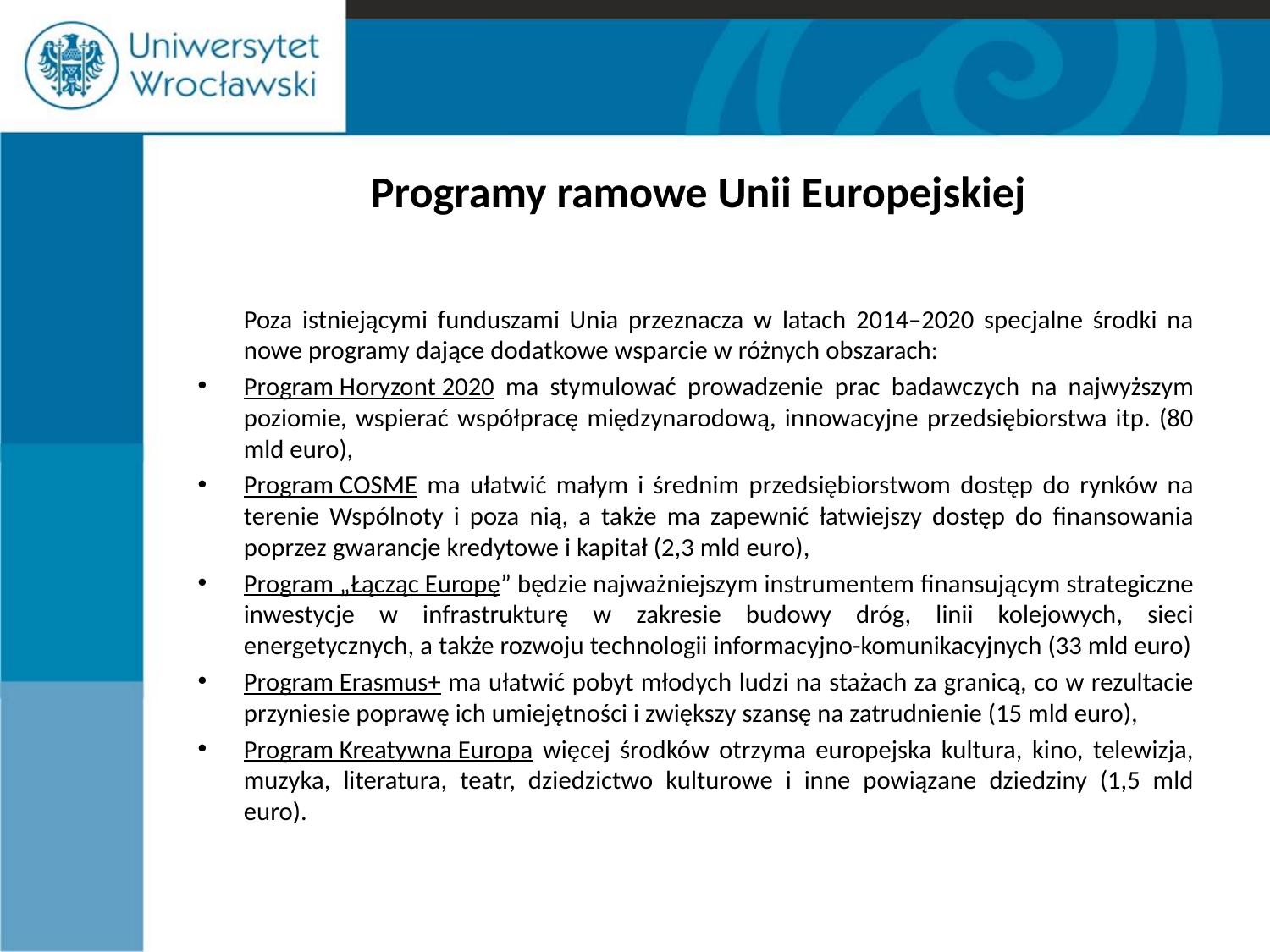

# Programy ramowe Unii Europejskiej
	Poza istniejącymi funduszami Unia przeznacza w latach 2014–2020 specjalne środki na nowe programy dające dodatkowe wsparcie w różnych obszarach:
Program Horyzont 2020 ma stymulować prowadzenie prac badawczych na najwyższym poziomie, wspierać współpracę międzynarodową, innowacyjne przedsiębiorstwa itp. (80 mld euro),
Program COSME ma ułatwić małym i średnim przedsiębiorstwom dostęp do rynków na terenie Wspólnoty i poza nią, a także ma zapewnić łatwiejszy dostęp do finansowania poprzez gwarancje kredytowe i kapitał (2,3 mld euro),
Program „Łącząc Europę” będzie najważniejszym instrumentem finansującym strategiczne inwestycje w infrastrukturę w zakresie budowy dróg, linii kolejowych, sieci energetycznych, a także rozwoju technologii informacyjno-komunikacyjnych (33 mld euro)
Program Erasmus+ ma ułatwić pobyt młodych ludzi na stażach za granicą, co w rezultacie przyniesie poprawę ich umiejętności i zwiększy szansę na zatrudnienie (15 mld euro),
Program Kreatywna Europa więcej środków otrzyma europejska kultura, kino, telewizja, muzyka, literatura, teatr, dziedzictwo kulturowe i inne powiązane dziedziny (1,5 mld euro).